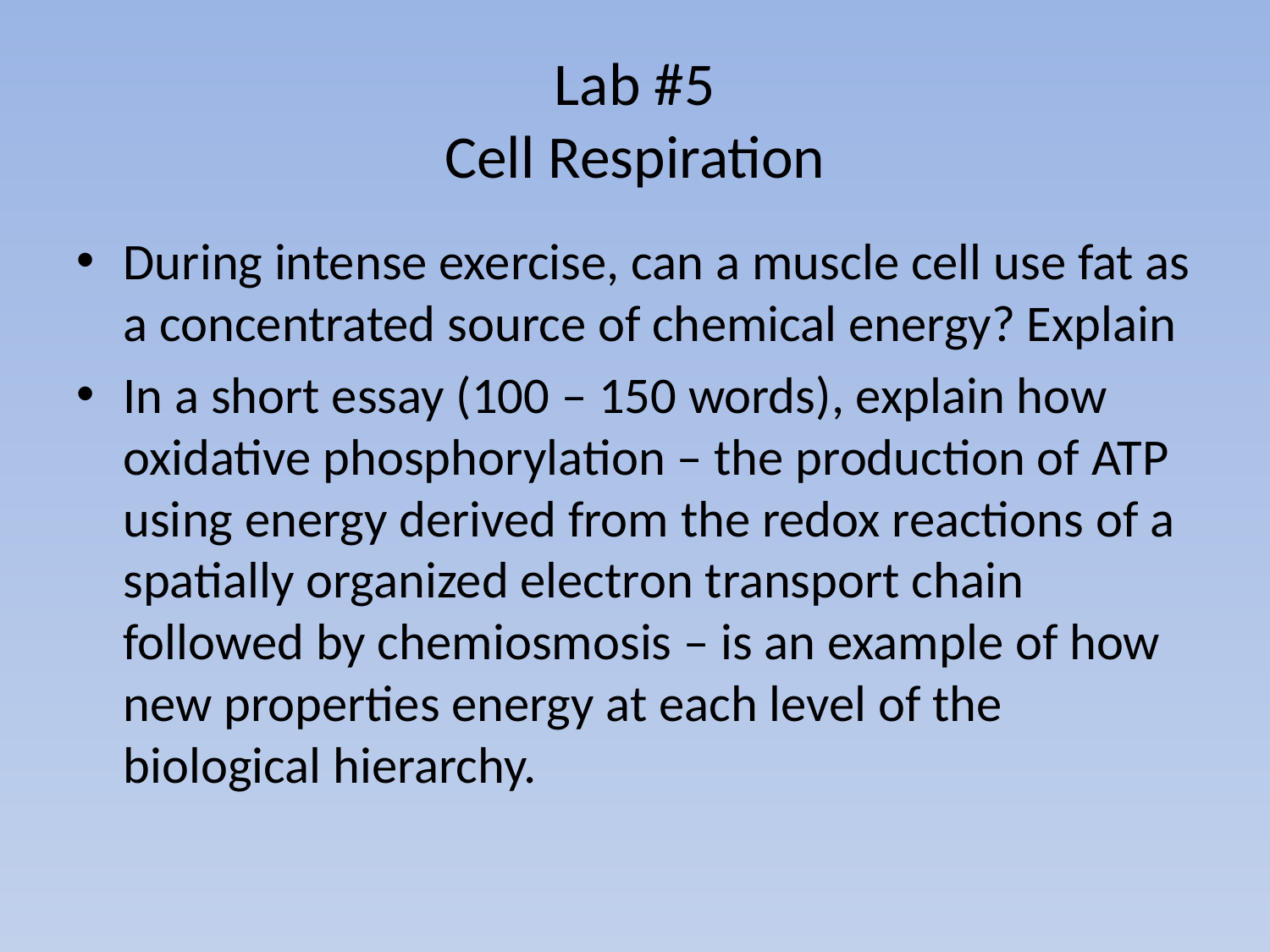

# Lab #5 Cell Respiration
During intense exercise, can a muscle cell use fat as a concentrated source of chemical energy? Explain
In a short essay (100 – 150 words), explain how oxidative phosphorylation – the production of ATP using energy derived from the redox reactions of a spatially organized electron transport chain followed by chemiosmosis – is an example of how new properties energy at each level of the biological hierarchy.